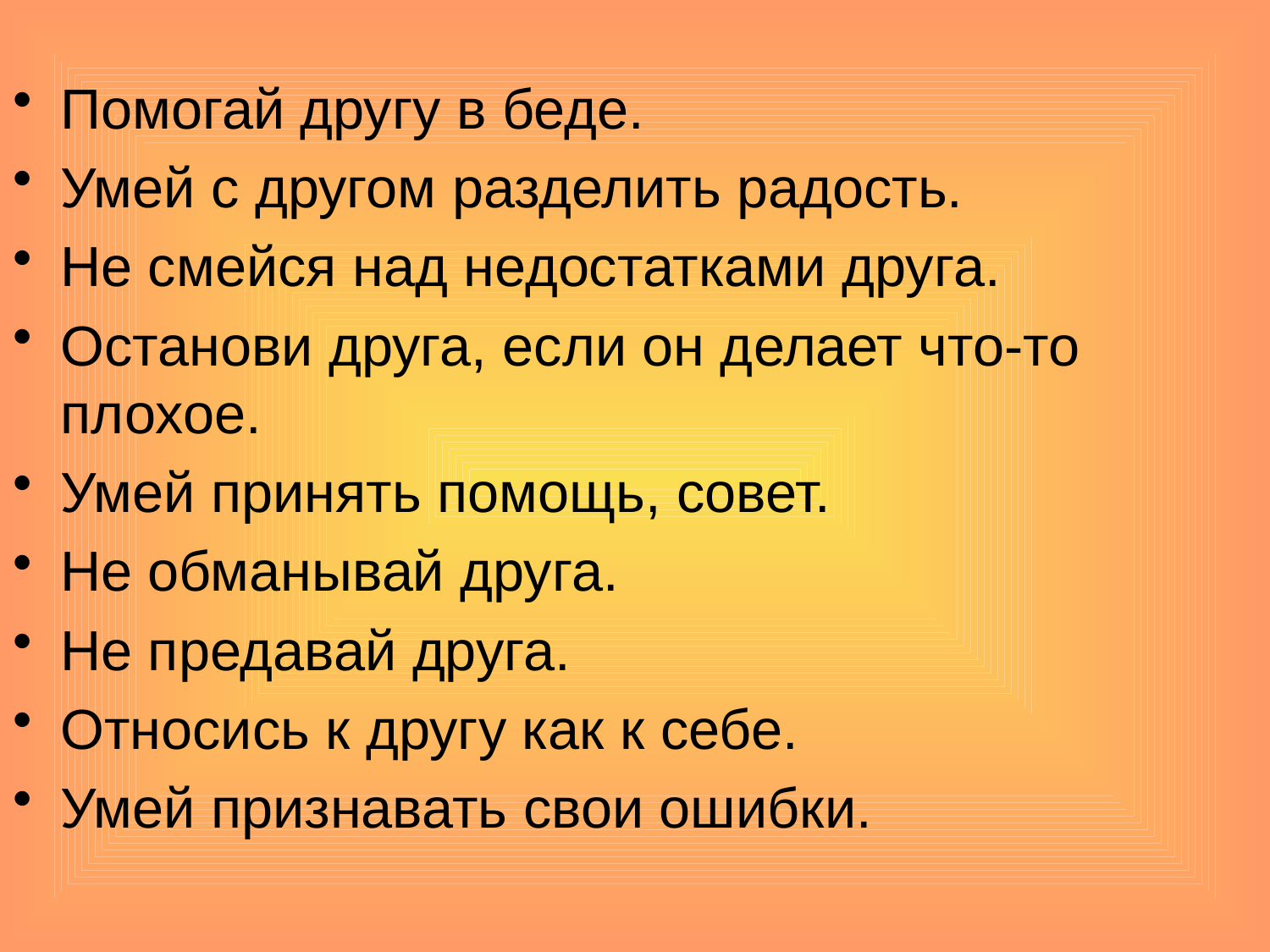

Помогай другу в беде.
Умей с другом разделить радость.
Не смейся над недостатками друга.
Останови друга, если он делает что-то плохое.
Умей принять помощь, совет.
Не обманывай друга.
Не предавай друга.
Относись к другу как к себе.
Умей признавать свои ошибки.